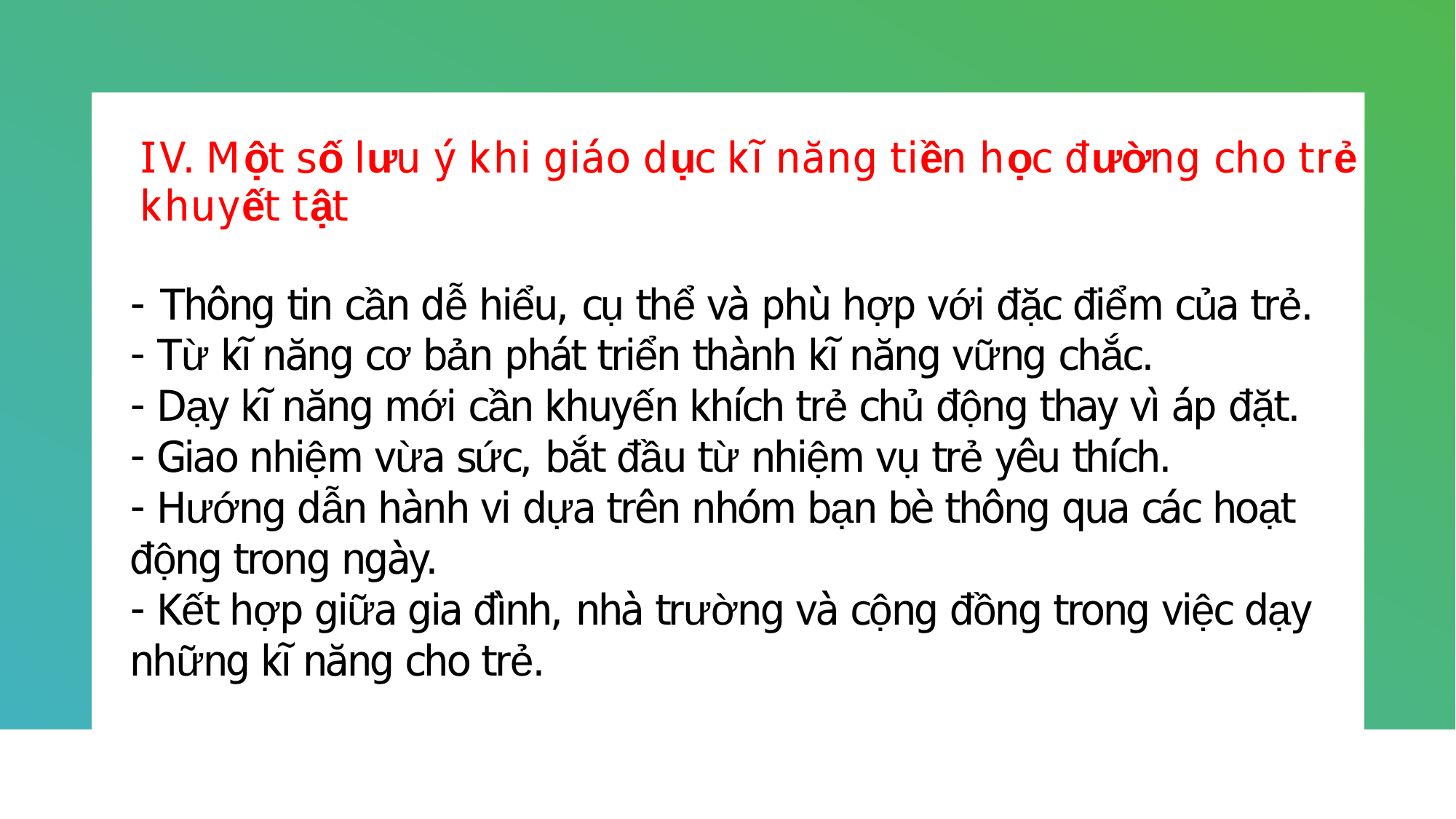

IV. Một số lưu ý khi giáo dục kĩ năng tiền học đường cho trẻ khuyết tật
# - Thông tin cần dễ hiểu, cụ thể và phù hợp với đặc điểm của trẻ. - Từ kĩ năng cơ bản phát triển thành kĩ năng vững chắc. - Dạy kĩ năng mới cần khuyến khích trẻ chủ động thay vì áp đặt. - Giao nhiệm vừa sức, bắt đầu từ nhiệm vụ trẻ yêu thích. - Hướng dẫn hành vi dựa trên nhóm bạn bè thông qua các hoạt động trong ngày. - Kết hợp giữa gia đình, nhà trường và cộng đồng trong việc dạy những kĩ năng cho trẻ.